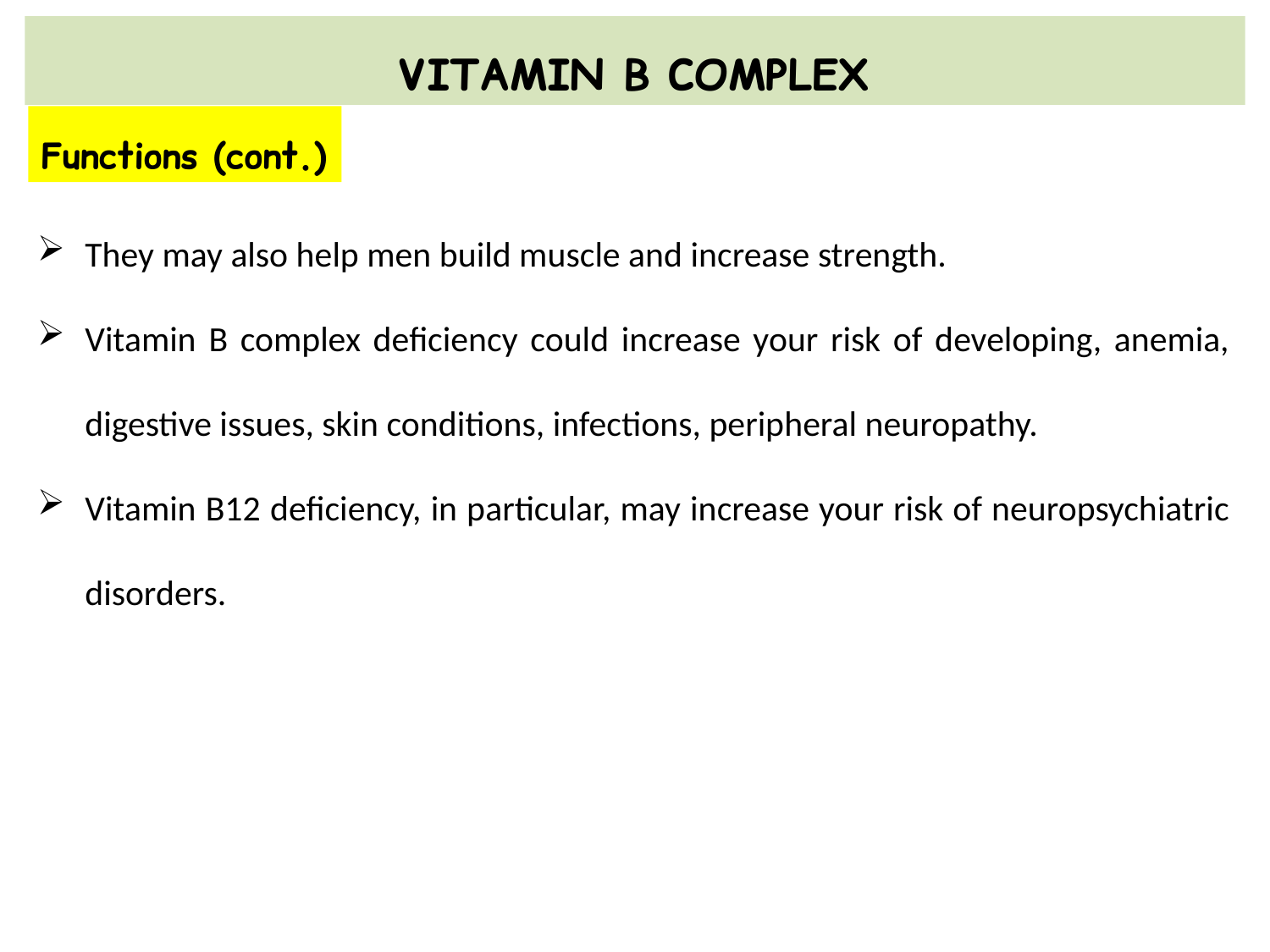

VITAMIN B COMPLEX
Functions (cont.)
They may also help men build muscle and increase strength.
Vitamin B complex deficiency could increase your risk of developing, anemia, digestive issues, skin conditions, infections, peripheral neuropathy.
Vitamin B12 deficiency, in particular, may increase your risk of neuropsychiatric disorders.